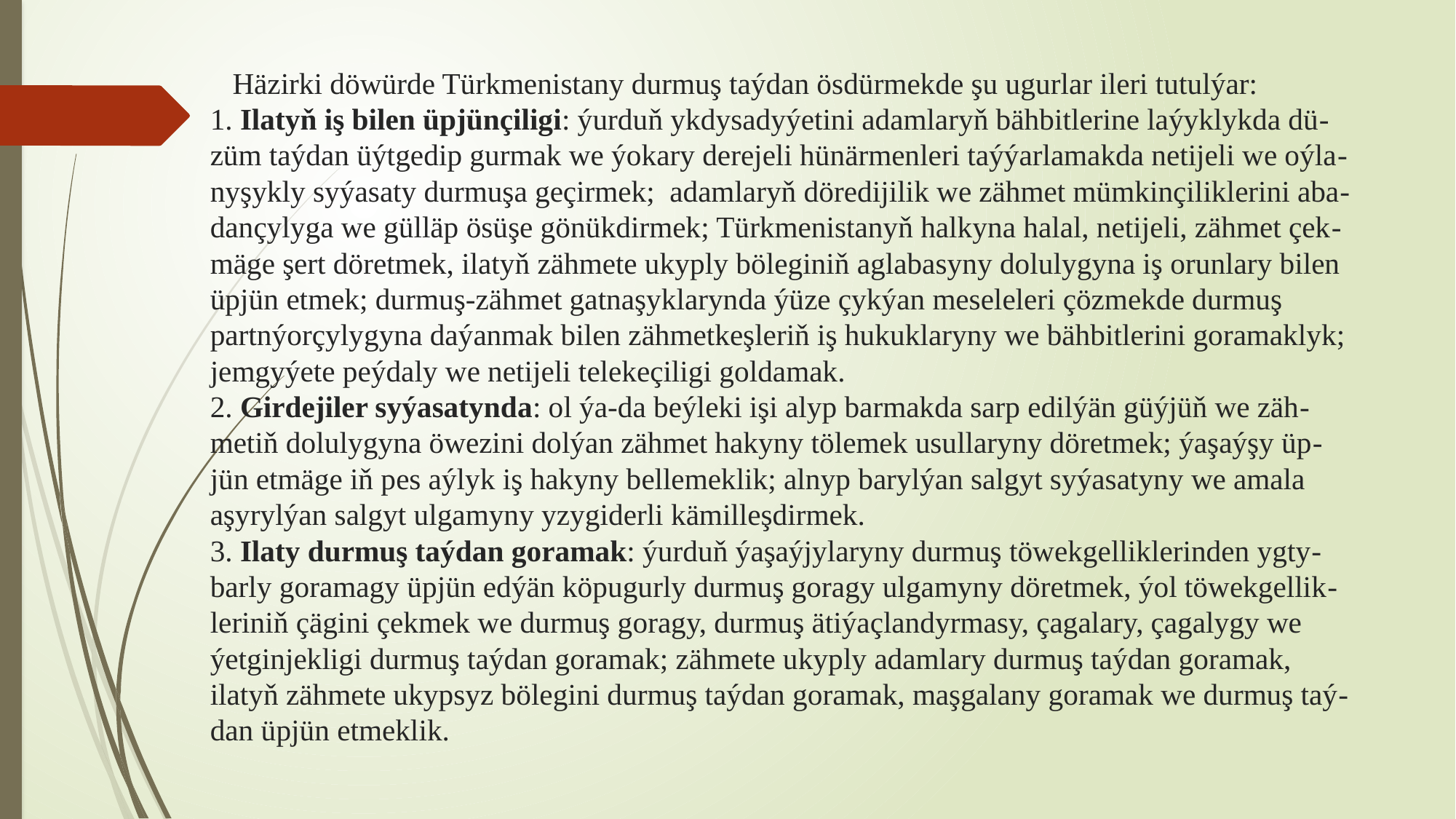

# Häzirki döwürde Türkmenistany durmuş taýdan ösdürmekde şu ugurlar ileri tutulýar: 1. Ilatyň iş bilen üpjünçiligi: ýurduň ykdysadyýetini adamlaryň bähbitlerine laýyklykda dü-züm taýdan üýtgedip gurmak we ýokary derejeli hünärmenleri taýýarlamakda netijeli we oýla-nyşykly syýasaty durmuşa geçirmek;  adamlaryň döredijilik we zähmet mümkinçiliklerini aba-dançylyga we gülläp ösüşe gönükdirmek; Türkmenistanyň halkyna halal, netijeli, zähmet çek-mäge şert döretmek, ilatyň zähmete ukyply böleginiň aglabasyny dolulygyna iş orunlary bilen üpjün etmek; durmuş-zähmet gatnaşyklarynda ýüze çykýan meseleleri çözmekde durmuş partnýorçylygyna daýanmak bilen zähmetkeşleriň iş hukuklaryny we bähbitlerini goramaklyk; jemgyýete peýdaly we netijeli telekeçiligi goldamak. 2. Girdejiler syýasatynda: ol ýa-da beýleki işi alyp barmakda sarp edilýän güýjüň we zäh-metiň dolulygyna öwezini dolýan zähmet hakyny tölemek usullaryny döretmek; ýaşaýşy üp-jün etmäge iň pes aýlyk iş hakyny bellemeklik; alnyp barylýan salgyt syýasatyny we amala aşyrylýan salgyt ulgamyny yzygiderli kämilleşdirmek. 3. Ilaty durmuş taýdan goramak: ýurduň ýaşaýjylaryny durmuş töwekgelliklerinden ygty-barly goramagy üpjün edýän köpugurly durmuş goragy ulgamyny döretmek, ýol töwekgellik-leriniň çägini çekmek we durmuş goragy, durmuş ätiýaçlandyrmasy, çagalary, çagalygy we ýetginjekligi durmuş taýdan goramak; zähmete ukyply adamlary durmuş taýdan goramak, ilatyň zähmete ukypsyz bölegini durmuş taýdan goramak, maşgalany goramak we durmuş taý-dan üpjün etmeklik.